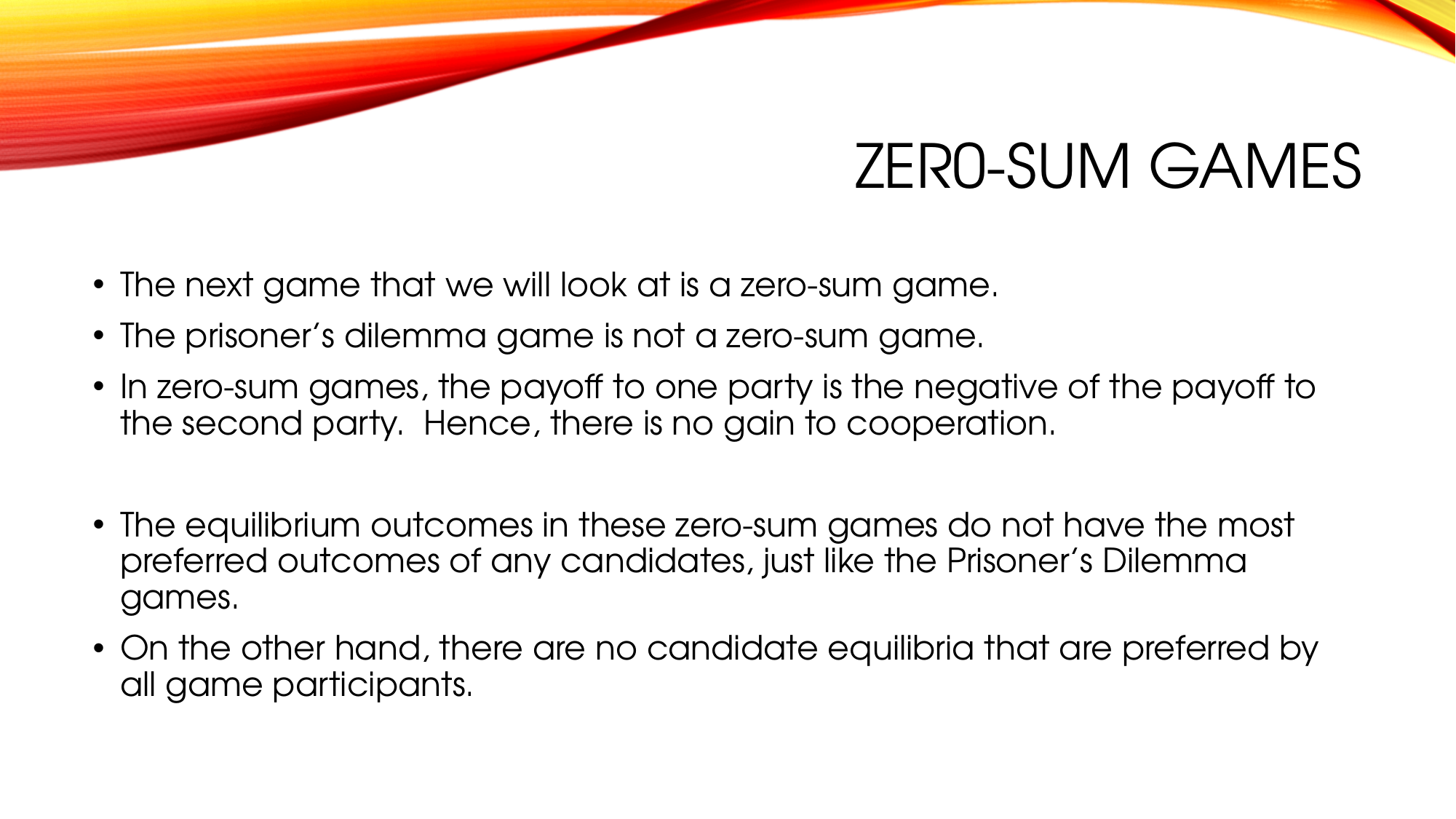

# Zer0-sum games
The next game that we will look at is a zero-sum game.
The prisoner’s dilemma game is not a zero-sum game.
In zero-sum games, the payoff to one party is the negative of the payoff to the second party.  Hence, there is no gain to cooperation.

The equilibrium outcomes in these zero-sum games do not have the most preferred outcomes of any candidates, just like the Prisoner’s Dilemma games.
On the other hand, there are no candidate equilibria that are preferred by all game participants.